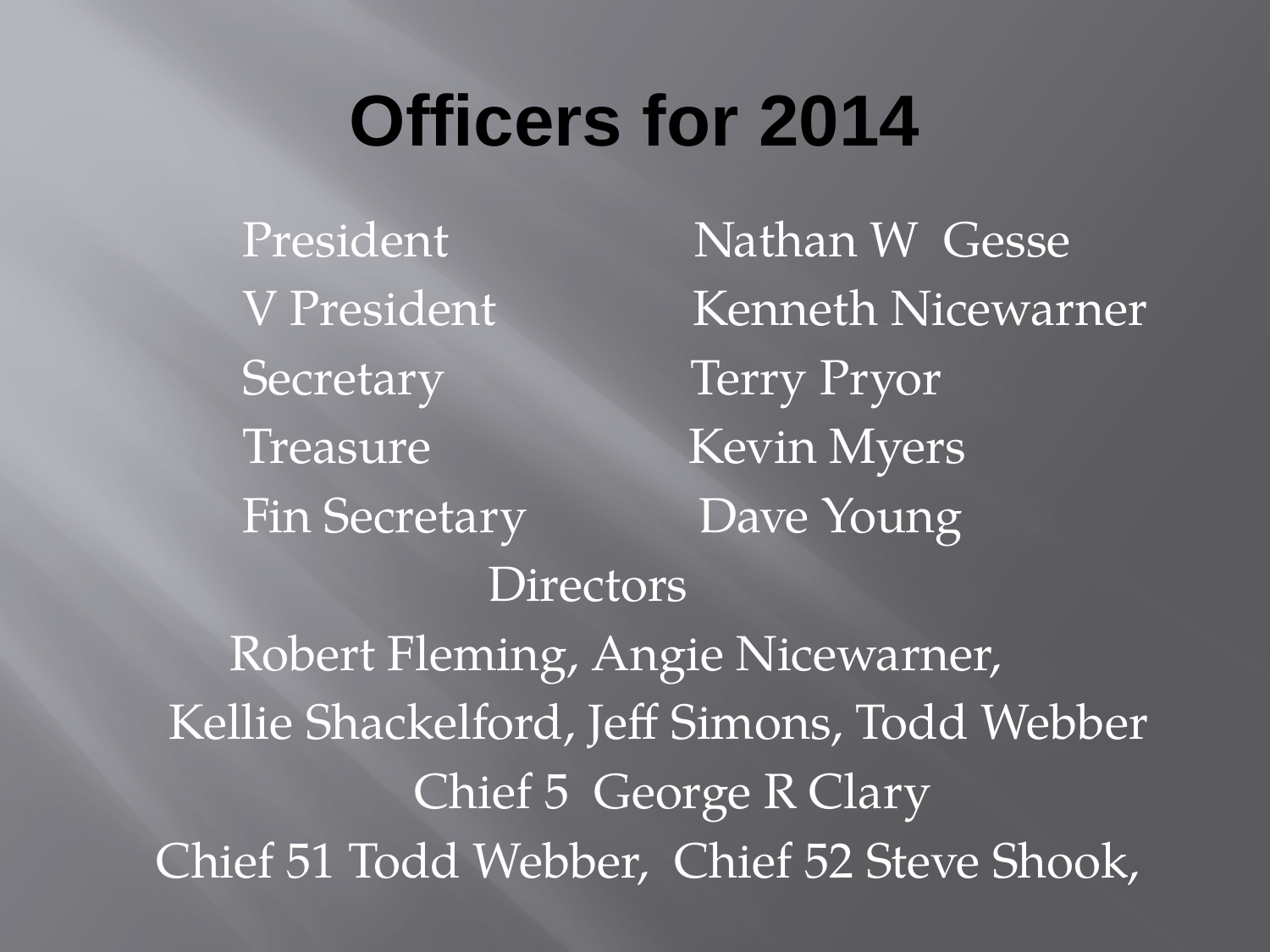

# Officers for 2014
            President                    Nathan W  Gesse
            V President                Kenneth Nicewarner
            Secretary                    Terry Pryor
            Treasure                     Kevin Myers
            Fin Secretary              Dave Young
                                Directors
           Robert Fleming, Angie Nicewarner,
      Kellie Shackelford, Jeff Simons, Todd Webber
                          Chief 5  George R Clary
     Chief 51 Todd Webber,  Chief 52 Steve Shook,